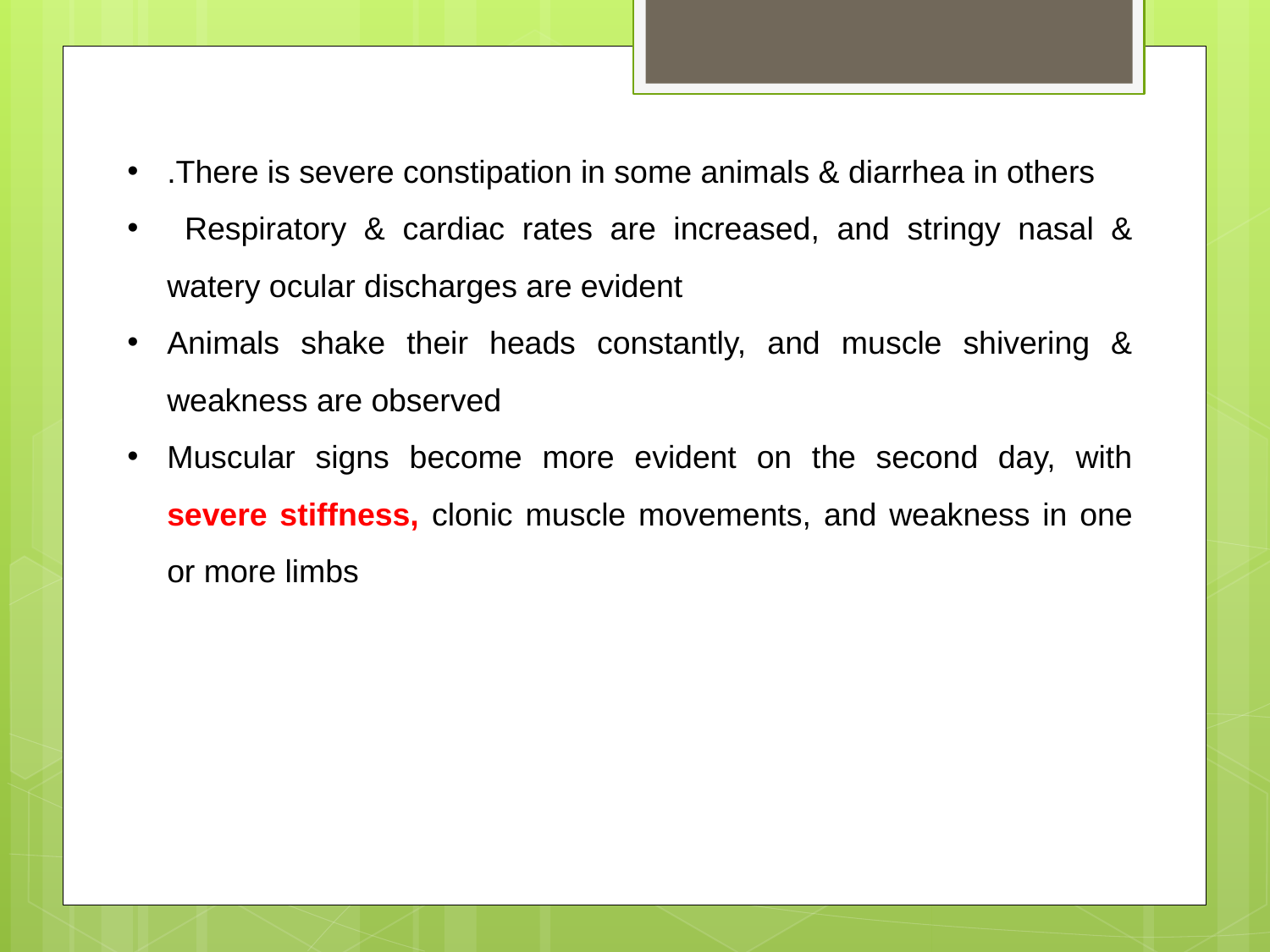

.There is severe constipation in some animals & diarrhea in others
 Respiratory & cardiac rates are increased, and stringy nasal & watery ocular discharges are evident
Animals shake their heads constantly, and muscle shivering & weakness are observed
Muscular signs become more evident on the second day, with severe stiffness, clonic muscle movements, and weakness in one or more limbs